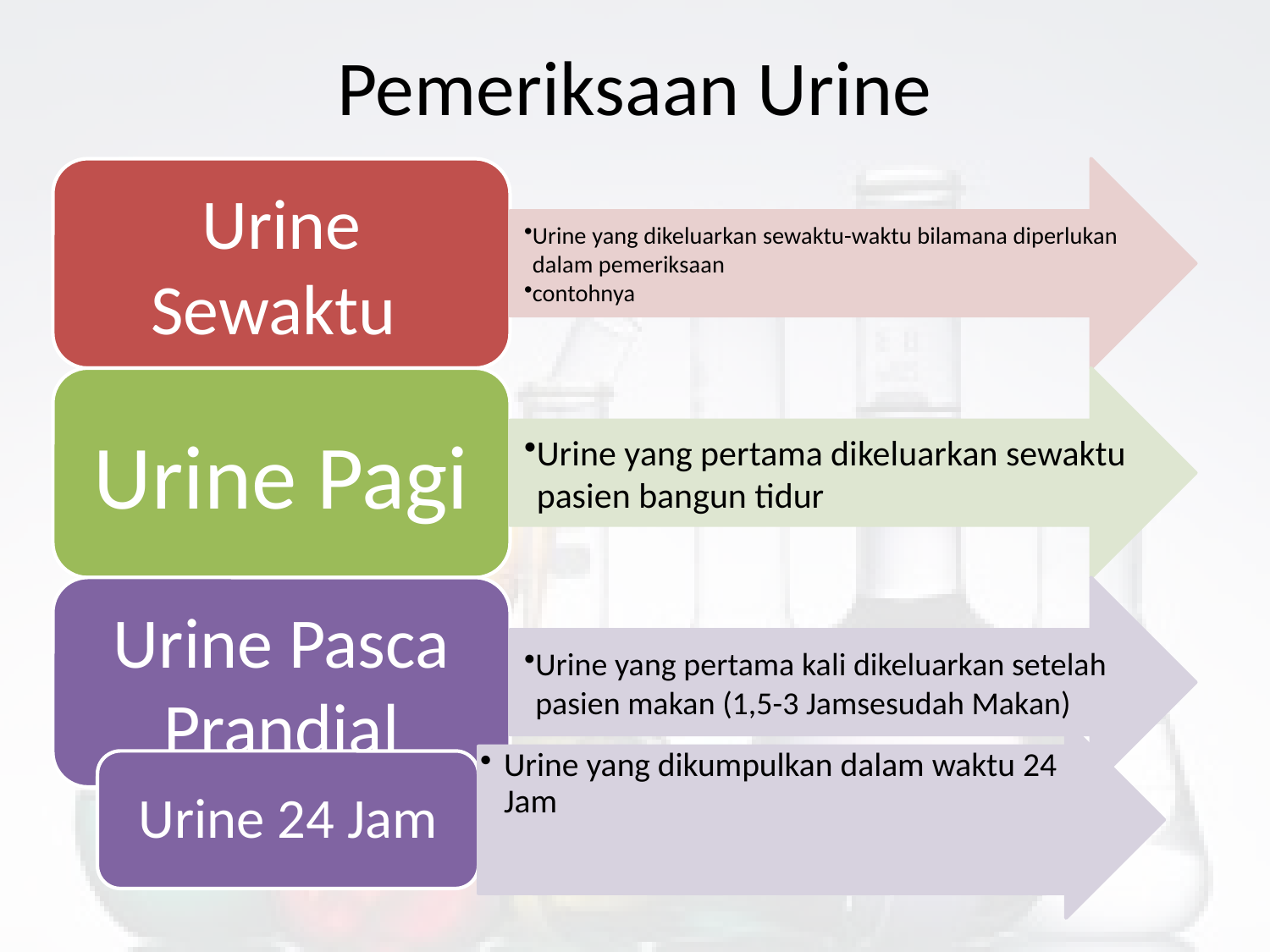

# Pemeriksaan Urine
Urine Sewaktu
Urine Pagi
Urine yang dikeluarkan sewaktu-waktu bilamana diperlukan dalam pemeriksaan
contohnya
Urine yang pertama dikeluarkan sewaktu pasien bangun tidur
Urine yang pertama kali dikeluarkan setelah pasien makan (1,5-3 Jamsesudah Makan)

Urine yang dikumpulkan dalam waktu 24 Jam

Urine 24 Jam